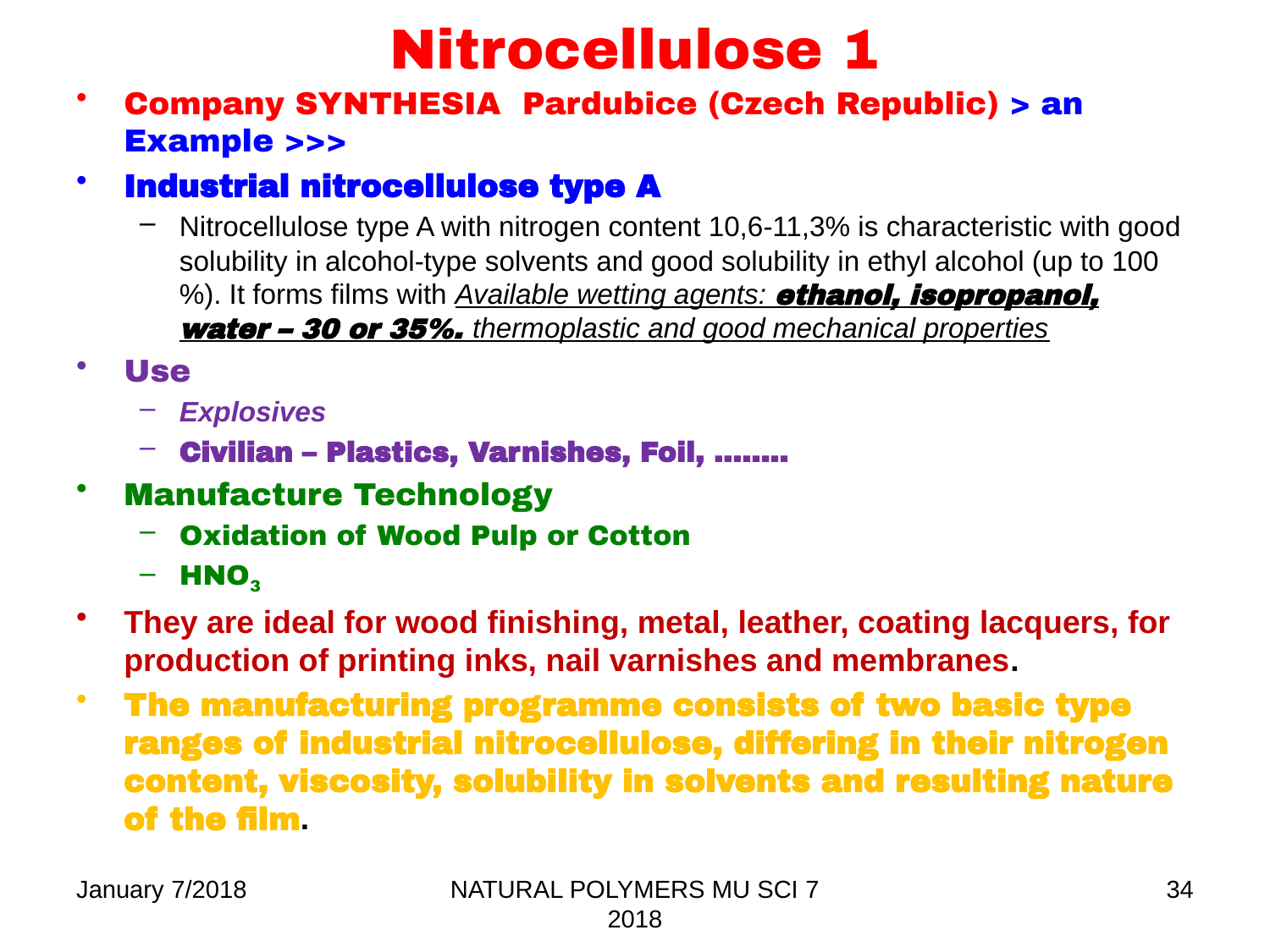

# Nitrocellulose 1
Company SYNTHESIA  Pardubice (Czech Republic) > an Example >>>
Industrial nitrocellulose type A
Nitrocellulose type A with nitrogen content 10,6-11,3% is characteristic with good solubility in alcohol-type solvents and good solubility in ethyl alcohol (up to 100 %). It forms films with Available wetting agents: ethanol, isopropanol, water – 30 or 35%. thermoplastic and good mechanical properties
Use
Explosives
Civilian – Plastics, Varnishes, Foil, ……..
Manufacture Technology
Oxidation of Wood Pulp or Cotton
HNO3
They are ideal for wood finishing, metal, leather, coating lacquers, for production of printing inks, nail varnishes and membranes.
The manufacturing programme consists of two basic type ranges of industrial nitrocellulose, differing in their nitrogen content, viscosity, solubility in solvents and resulting nature of the film.

January 7/2018
NATURAL POLYMERS MU SCI 7 2018
34